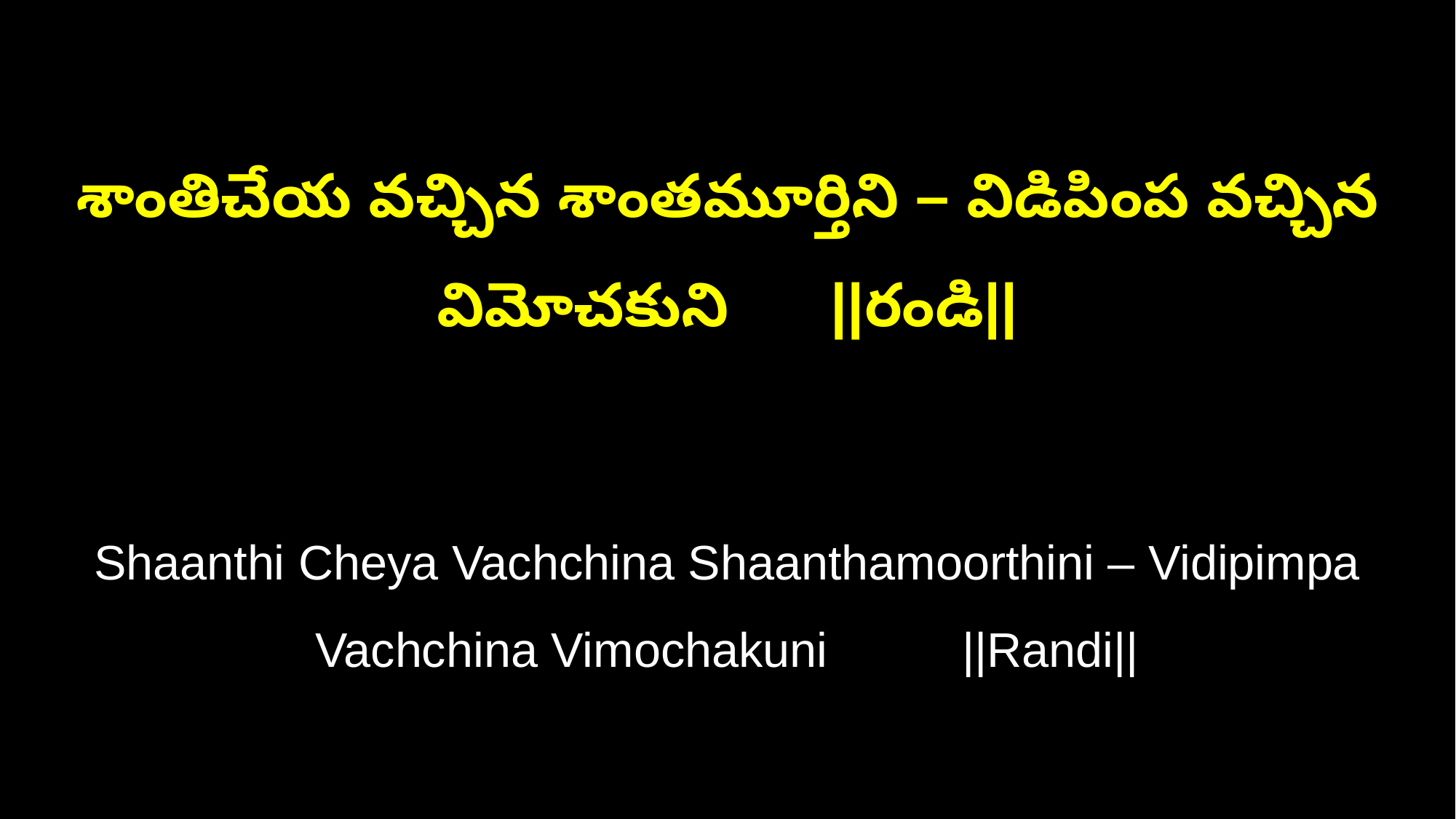

శాంతిచేయ వచ్చిన శాంతమూర్తిని – విడిపింప వచ్చిన విమోచకుని      ||రండి||
Shaanthi Cheya Vachchina Shaanthamoorthini – Vidipimpa Vachchina Vimochakuni          ||Randi||